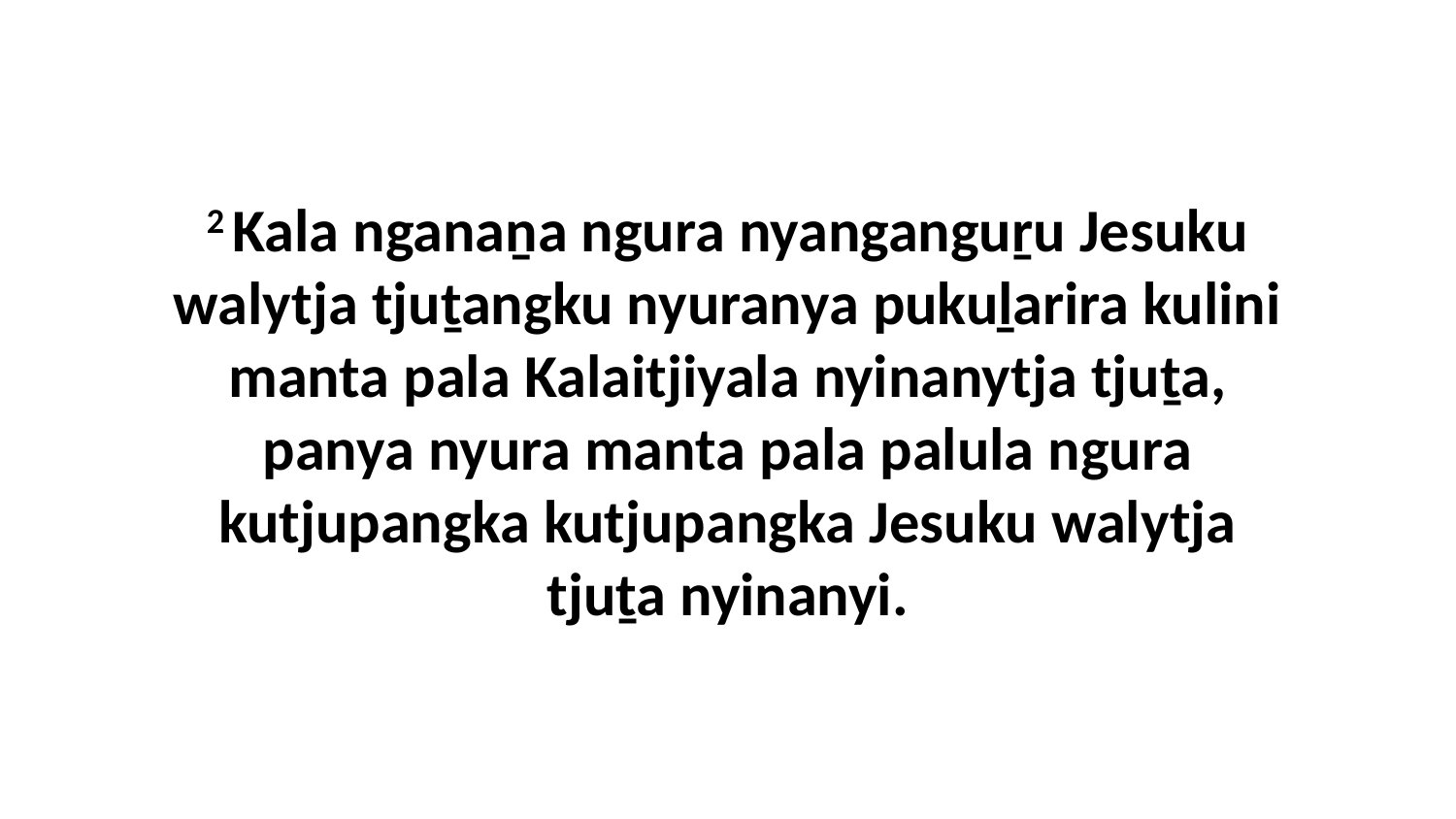

2 Kala nganaṉa ngura nyanganguṟu Jesuku walytja tjuṯangku nyuranya pukuḻarira kulini manta pala Kalaitjiyala nyinanytja tjuṯa, panya nyura manta pala palula ngura kutjupangka kutjupangka Jesuku walytja tjuṯa nyinanyi.